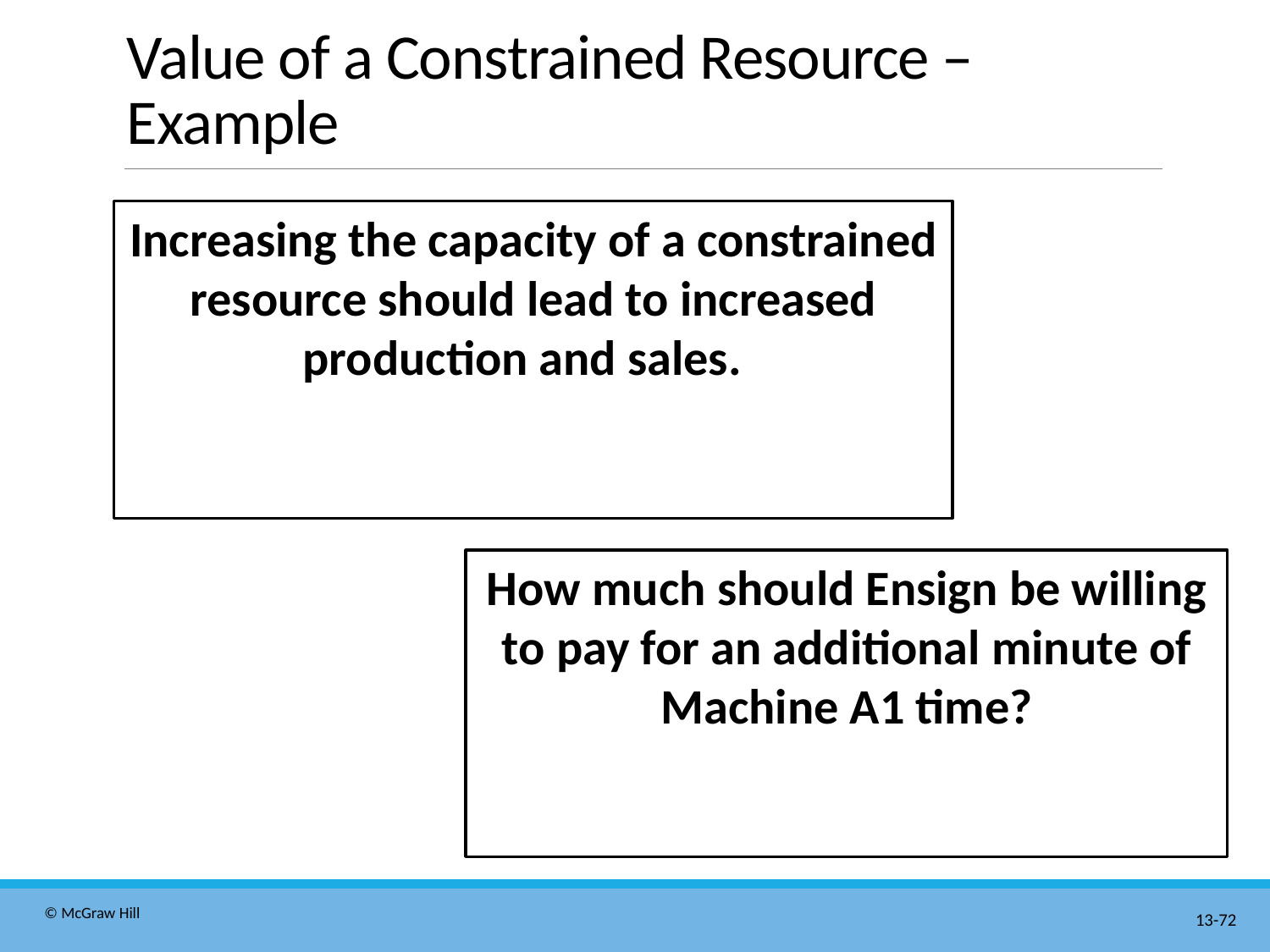

# Value of a Constrained Resource – Example
Increasing the capacity of a constrained resource should lead to increased production and sales.
How much should Ensign be willing to pay for an additional minute of Machine A1 time?